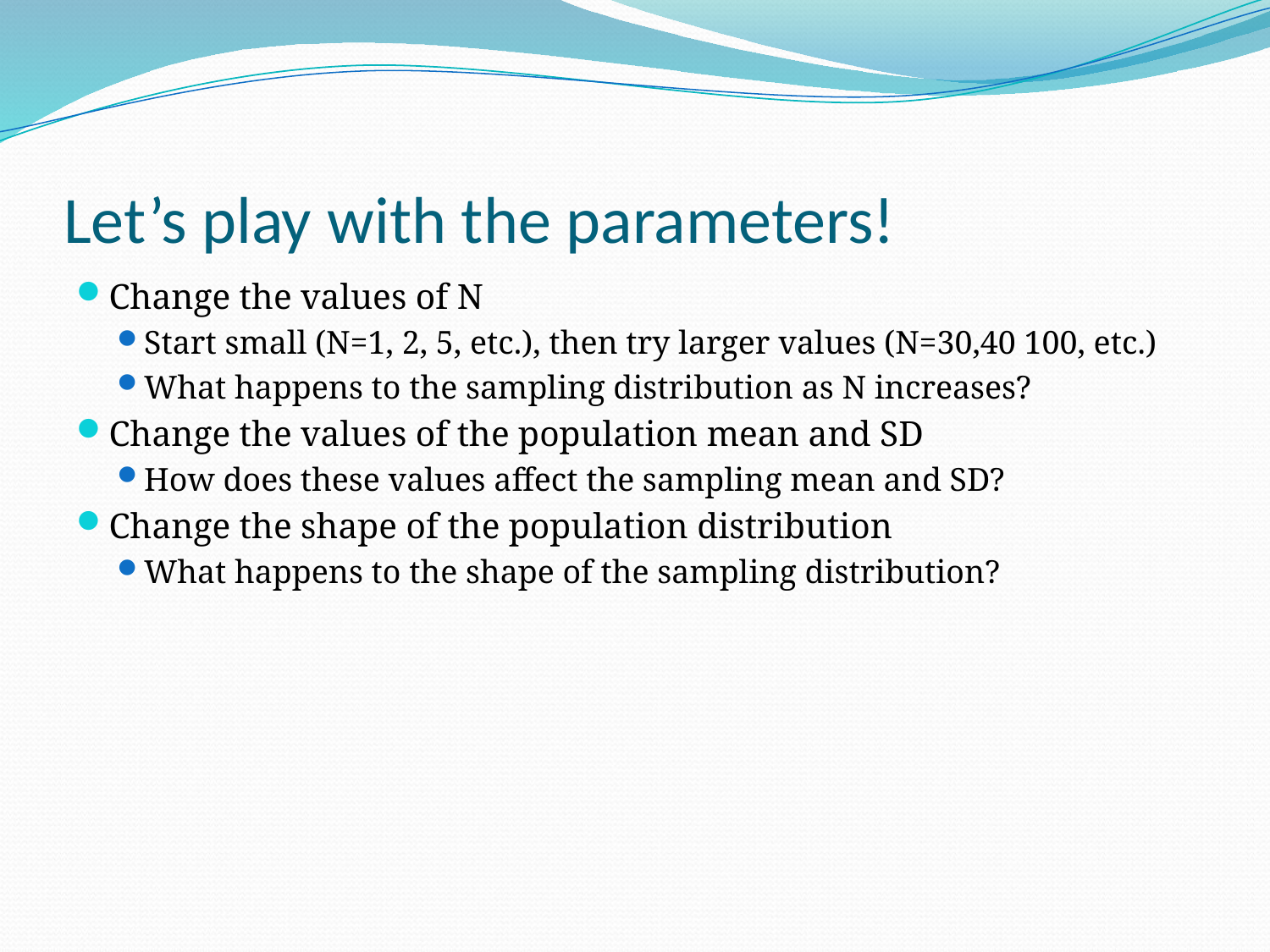

# Let’s play with the parameters!
Change the values of N
Start small (N=1, 2, 5, etc.), then try larger values (N=30,40 100, etc.)
What happens to the sampling distribution as N increases?
Change the values of the population mean and SD
How does these values affect the sampling mean and SD?
Change the shape of the population distribution
What happens to the shape of the sampling distribution?